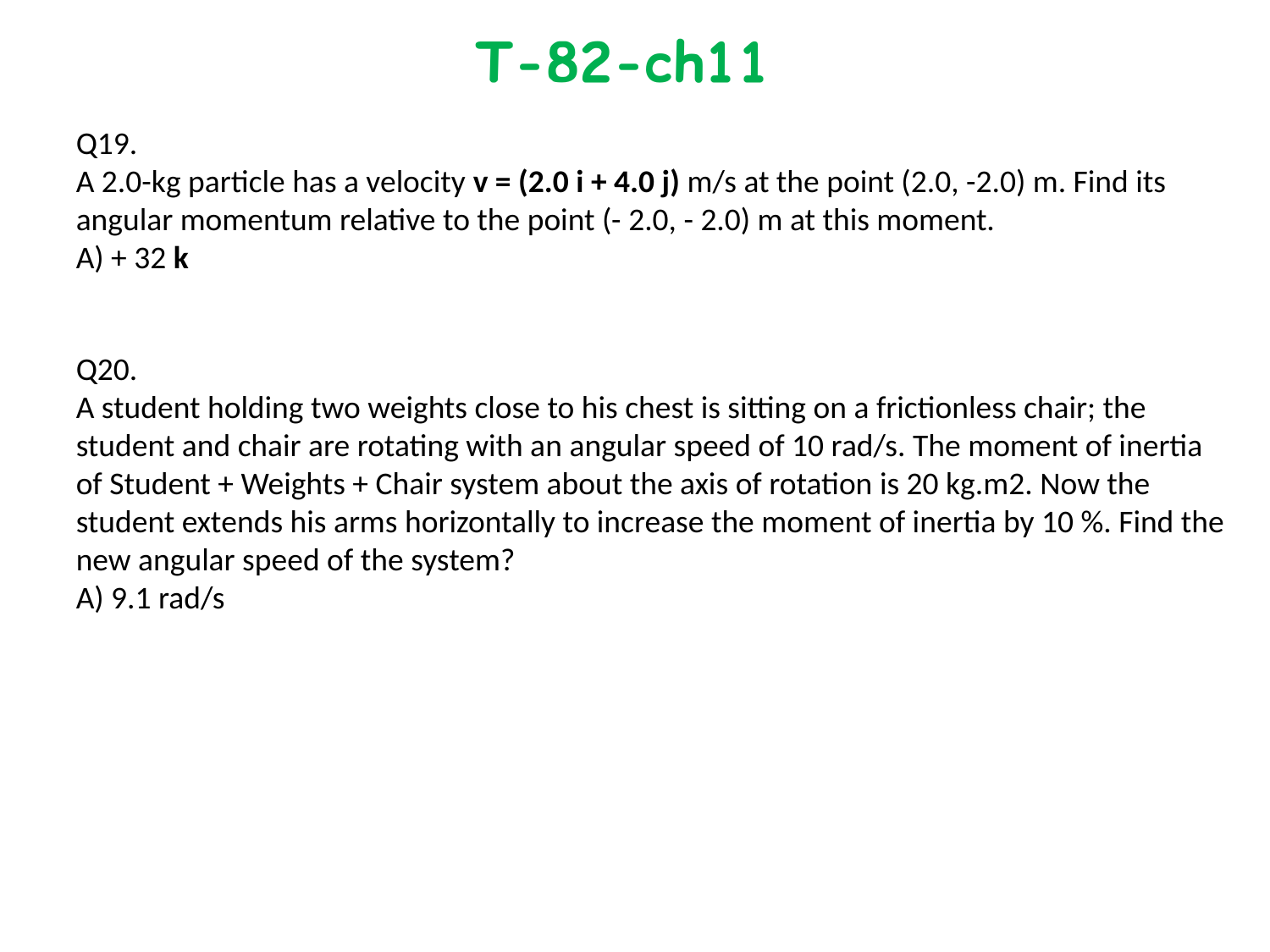

# T-82-ch11
Q19.
A 2.0-kg particle has a velocity v = (2.0 i + 4.0 j) m/s at the point (2.0, -2.0) m. Find its angular momentum relative to the point (- 2.0, - 2.0) m at this moment.
A) + 32 k
Q20.
A student holding two weights close to his chest is sitting on a frictionless chair; the student and chair are rotating with an angular speed of 10 rad/s. The moment of inertia of Student + Weights + Chair system about the axis of rotation is 20 kg.m2. Now the student extends his arms horizontally to increase the moment of inertia by 10 %. Find the new angular speed of the system?
A) 9.1 rad/s